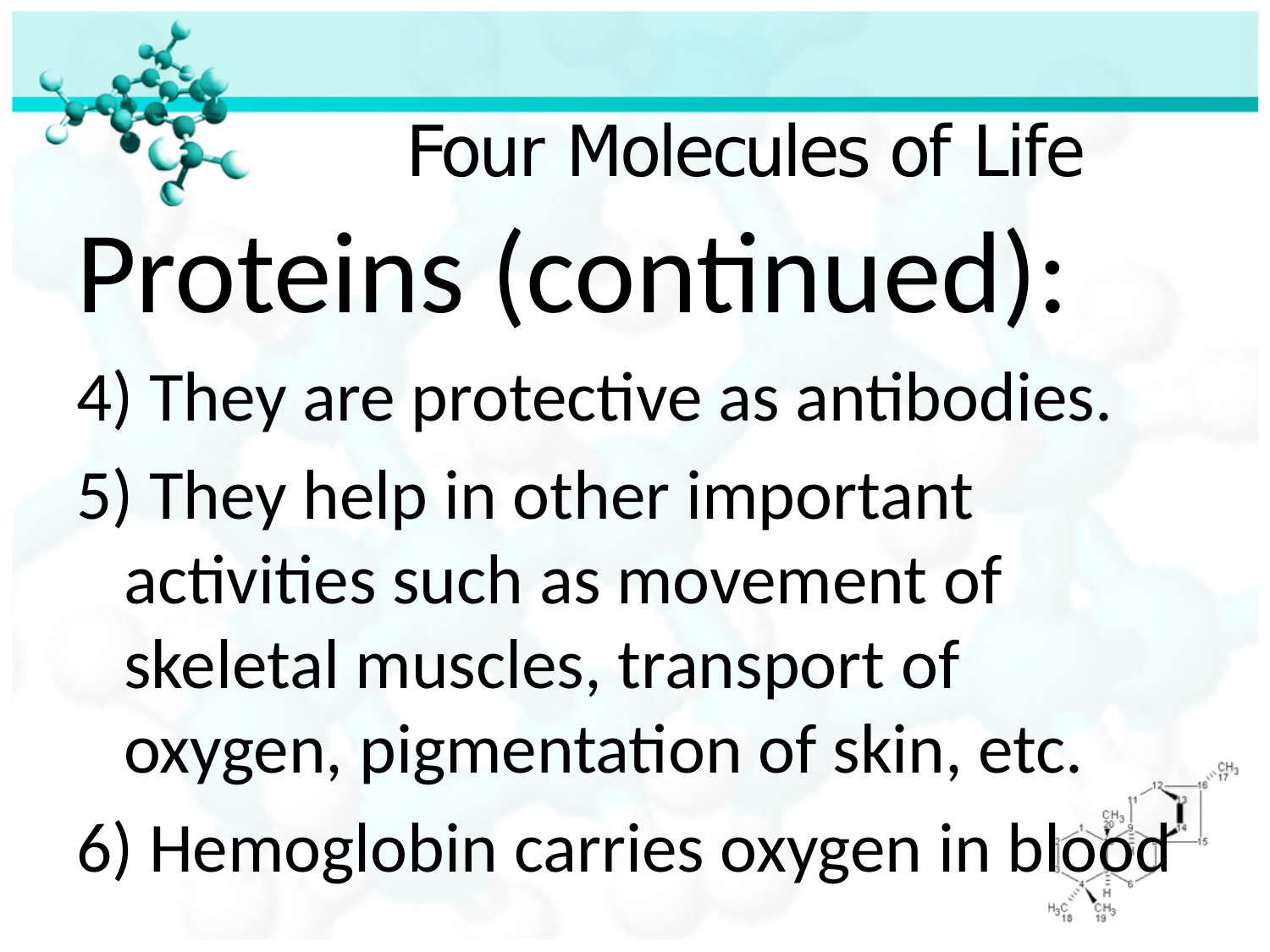

# Four Molecules of Life
Proteins (continued):
4) They are protective as antibodies.
5) They help in other important activities such as movement of skeletal muscles, transport of oxygen, pigmentation of skin, etc.
6) Hemoglobin carries oxygen in blood